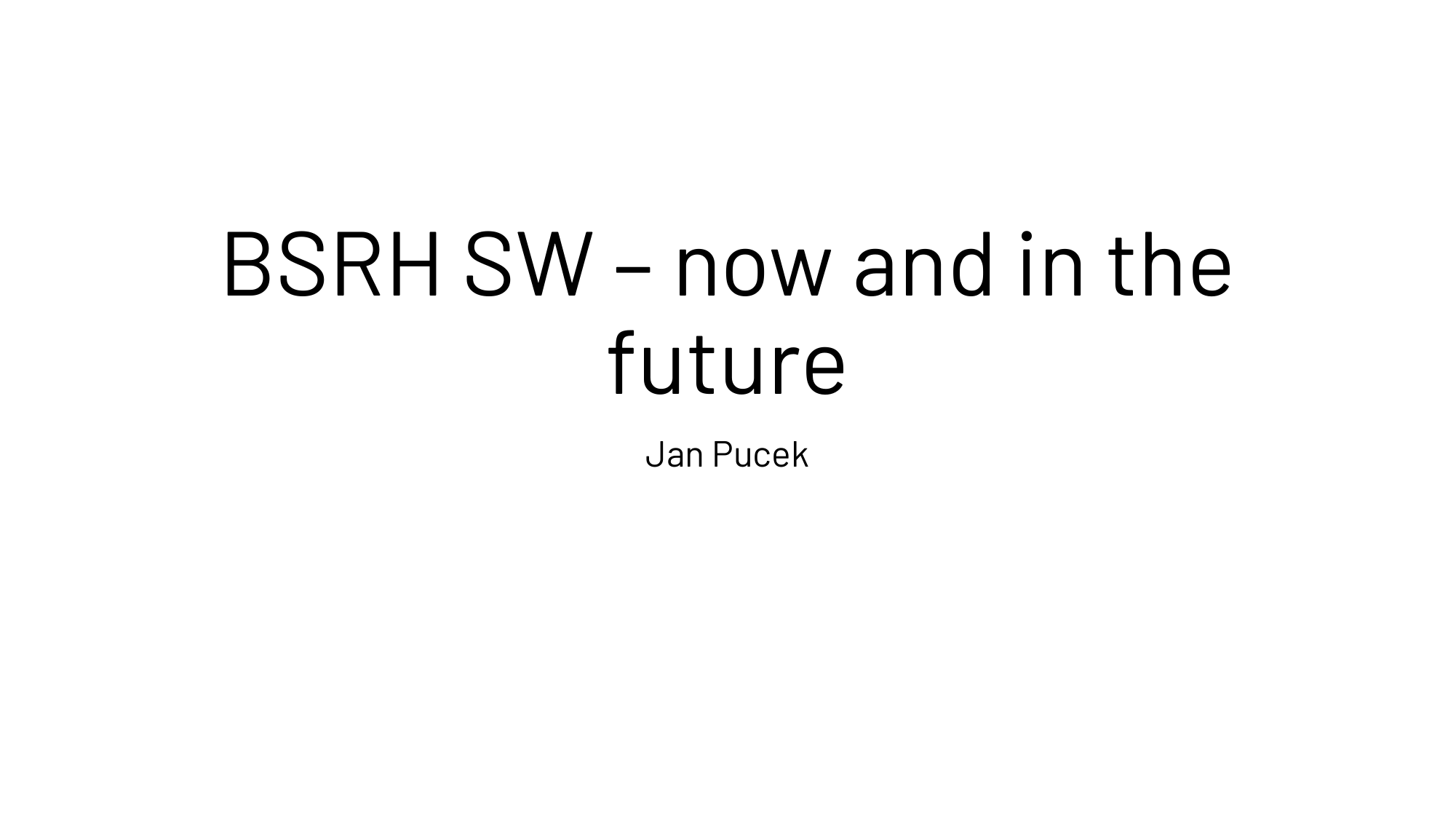

# BSRH SW – now and in the future
Jan Pucek